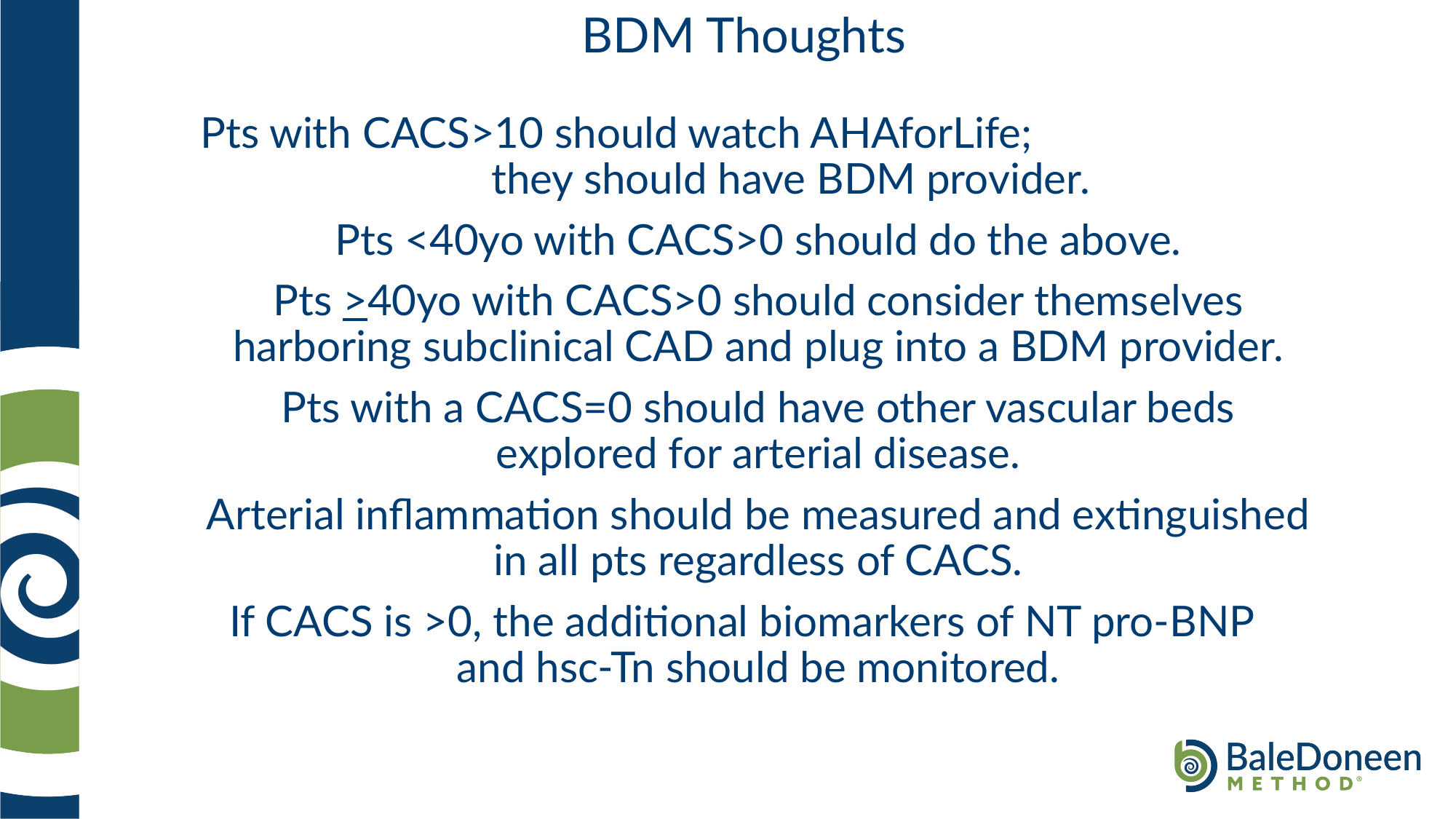

# BDM Thoughts
Pts with CACS>10 should watch AHAforLife;                                 they should have BDM provider.
Pts <40yo with CACS>0 should do the above.
Pts >40yo with CACS>0 should consider themselves harboring subclinical CAD and plug into a BDM provider.
Pts with a CACS=0 should have other vascular beds explored for arterial disease.
Arterial inflammation should be measured and extinguished in all pts regardless of CACS.
If CACS is >0, the additional biomarkers of NT pro-BNP    and hsc-Tn should be monitored.